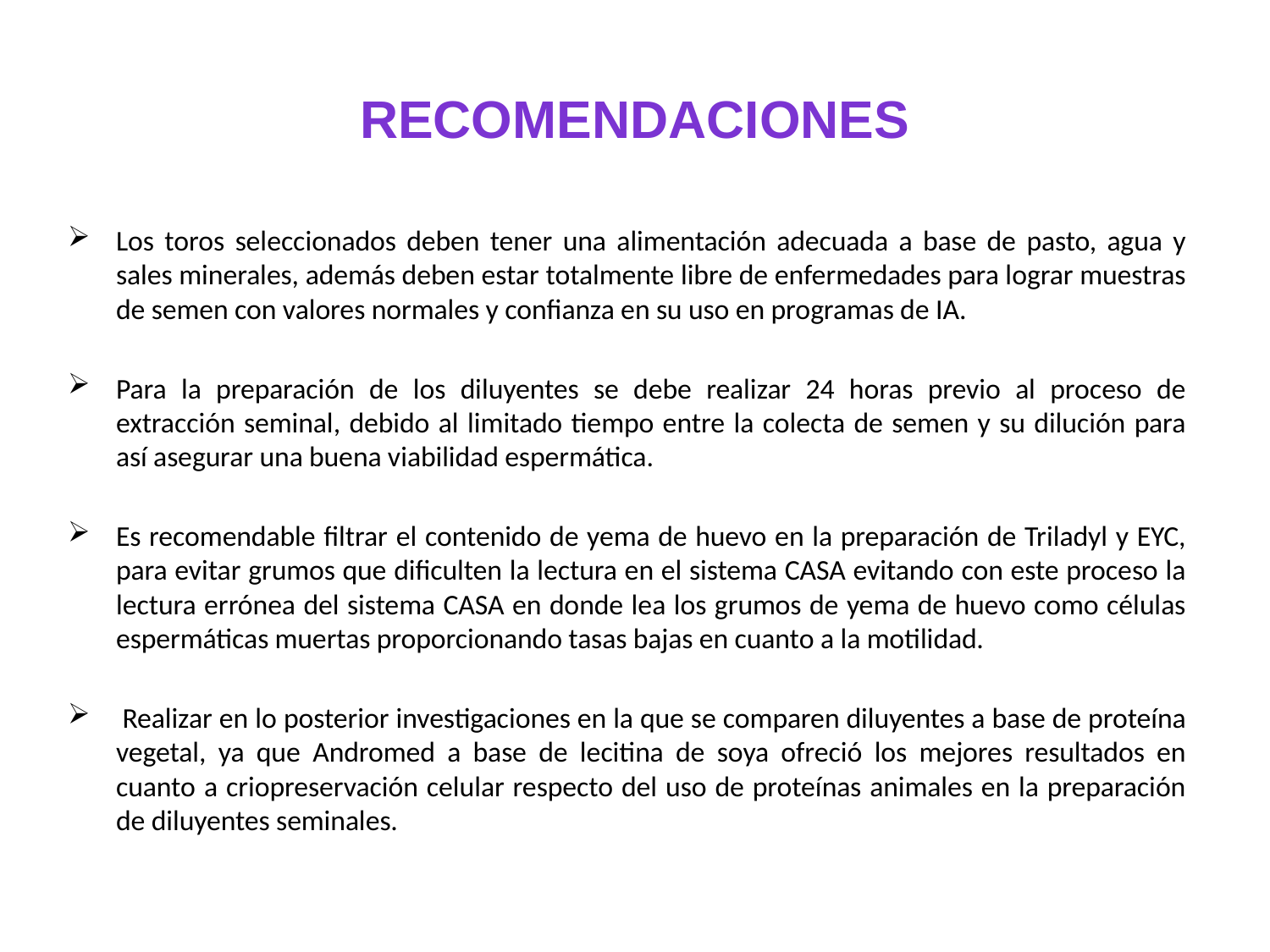

# RECOMENDACIONES
Los toros seleccionados deben tener una alimentación adecuada a base de pasto, agua y sales minerales, además deben estar totalmente libre de enfermedades para lograr muestras de semen con valores normales y confianza en su uso en programas de IA.

Para la preparación de los diluyentes se debe realizar 24 horas previo al proceso de extracción seminal, debido al limitado tiempo entre la colecta de semen y su dilución para así asegurar una buena viabilidad espermática.

Es recomendable filtrar el contenido de yema de huevo en la preparación de Triladyl y EYC, para evitar grumos que dificulten la lectura en el sistema CASA evitando con este proceso la lectura errónea del sistema CASA en donde lea los grumos de yema de huevo como células espermáticas muertas proporcionando tasas bajas en cuanto a la motilidad.

 Realizar en lo posterior investigaciones en la que se comparen diluyentes a base de proteína vegetal, ya que Andromed a base de lecitina de soya ofreció los mejores resultados en cuanto a criopreservación celular respecto del uso de proteínas animales en la preparación de diluyentes seminales.